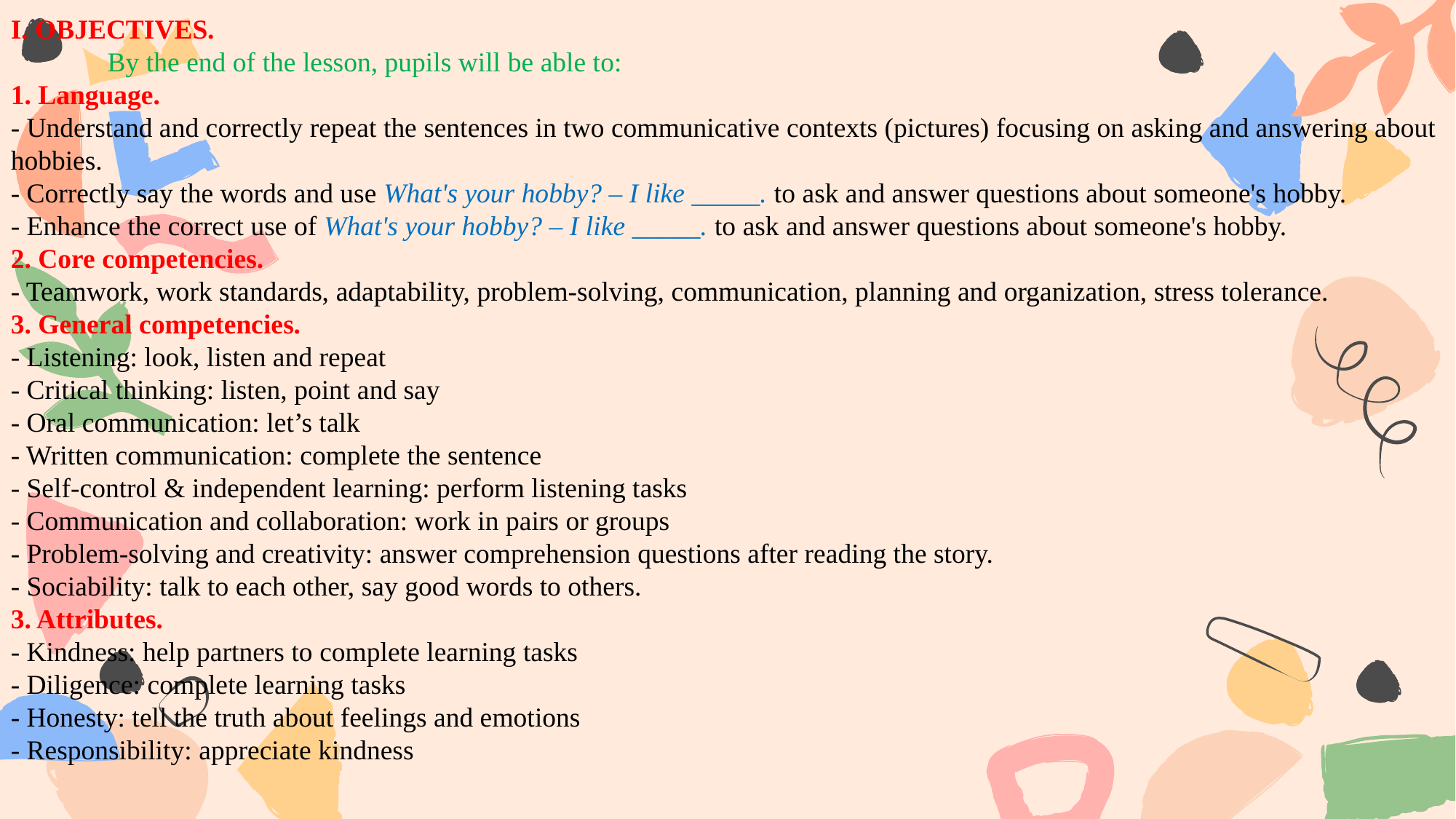

I. OBJECTIVES.
              By the end of the lesson, pupils will be able to:
1. Language.
- Understand and correctly repeat the sentences in two communicative contexts (pictures) focusing on asking and answering about hobbies.
- Correctly say the words and use What's your hobby? – I like _____. to ask and answer questions about someone's hobby.
- Enhance the correct use of What's your hobby? – I like _____. to ask and answer questions about someone's hobby.
2. Core competencies.
- Teamwork, work standards, adaptability, problem-solving, communication, planning and organization, stress tolerance.
3. General competencies.
- Listening: look, listen and repeat
- Critical thinking: listen, point and say
- Oral communication: let’s talk
- Written communication: complete the sentence
- Self-control & independent learning: perform listening tasks
- Communication and collaboration: work in pairs or groups
- Problem-solving and creativity: answer comprehension questions after reading the story.
- Sociability: talk to each other, say good words to others.
3. Attributes.
- Kindness: help partners to complete learning tasks
- Diligence: complete learning tasks
- Honesty: tell the truth about feelings and emotions
- Responsibility: appreciate kindness